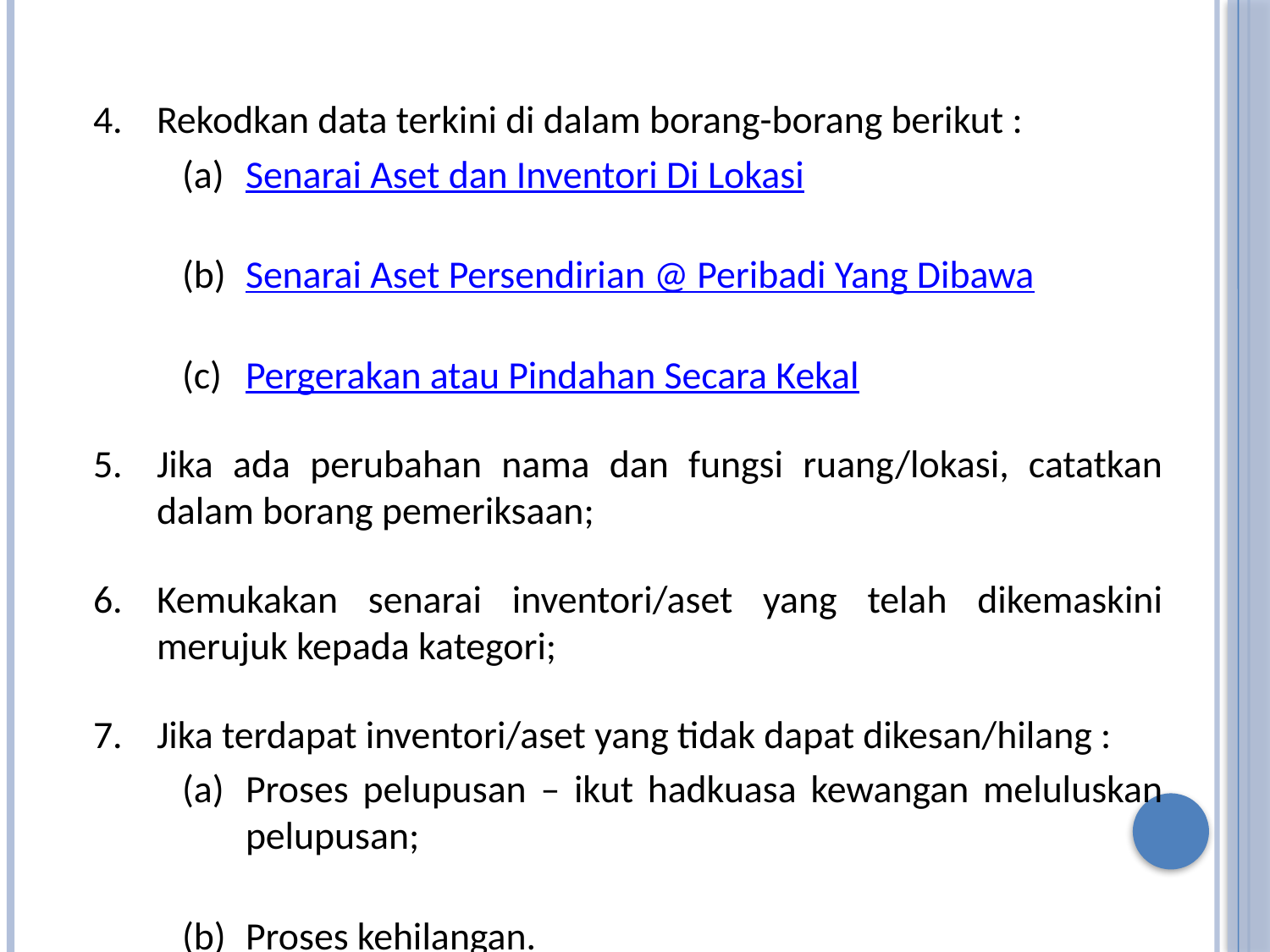

Rekodkan data terkini di dalam borang-borang berikut :
Senarai Aset dan Inventori Di Lokasi

Senarai Aset Persendirian @ Peribadi Yang Dibawa

Pergerakan atau Pindahan Secara Kekal

Jika ada perubahan nama dan fungsi ruang/lokasi, catatkan dalam borang pemeriksaan;

Kemukakan senarai inventori/aset yang telah dikemaskini merujuk kepada kategori;

Jika terdapat inventori/aset yang tidak dapat dikesan/hilang :
Proses pelupusan – ikut hadkuasa kewangan meluluskan pelupusan;

Proses kehilangan.